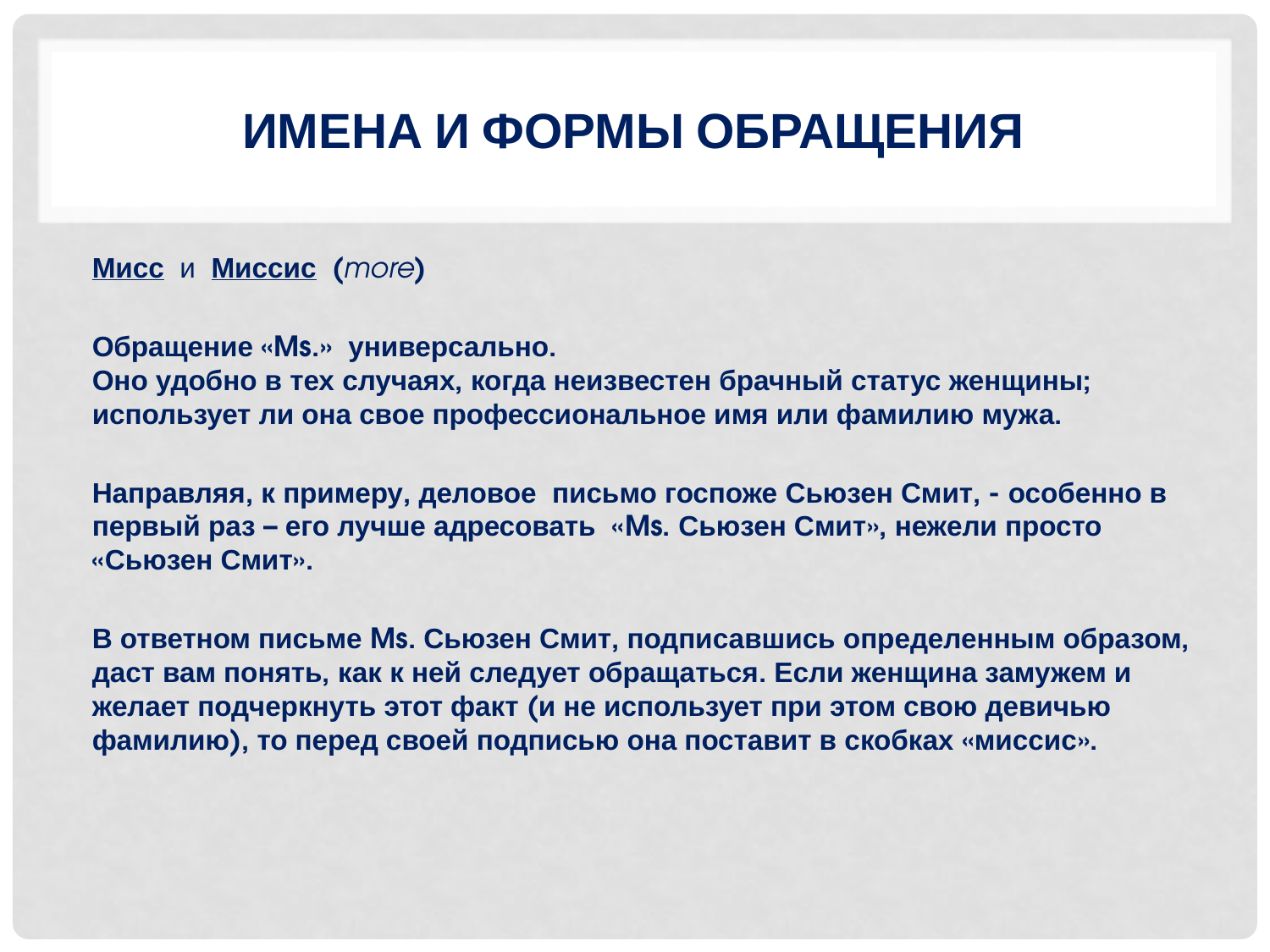

# Имена и формы обращения
Мисс  и  Миссис  (more)

Обращение «Ms.»  универсально.                                                                             Оно удобно в тех случаях, когда неизвестен брачный статус женщины;   использует ли она свое профессиональное имя или фамилию мужа.

Направляя, к примеру, деловое  письмо госпоже Сьюзен Смит, - особенно в первый раз – его лучше адресовать  «Ms. Сьюзен Смит», нежели просто «Сьюзен Смит».

В ответном письме Ms. Сьюзен Смит, подписавшись определенным образом, даст вам понять, как к ней следует обращаться. Если женщина замужем и желает подчеркнуть этот факт (и не использует при этом свою девичью фамилию), то перед своей подписью она поставит в скобках «миссис».